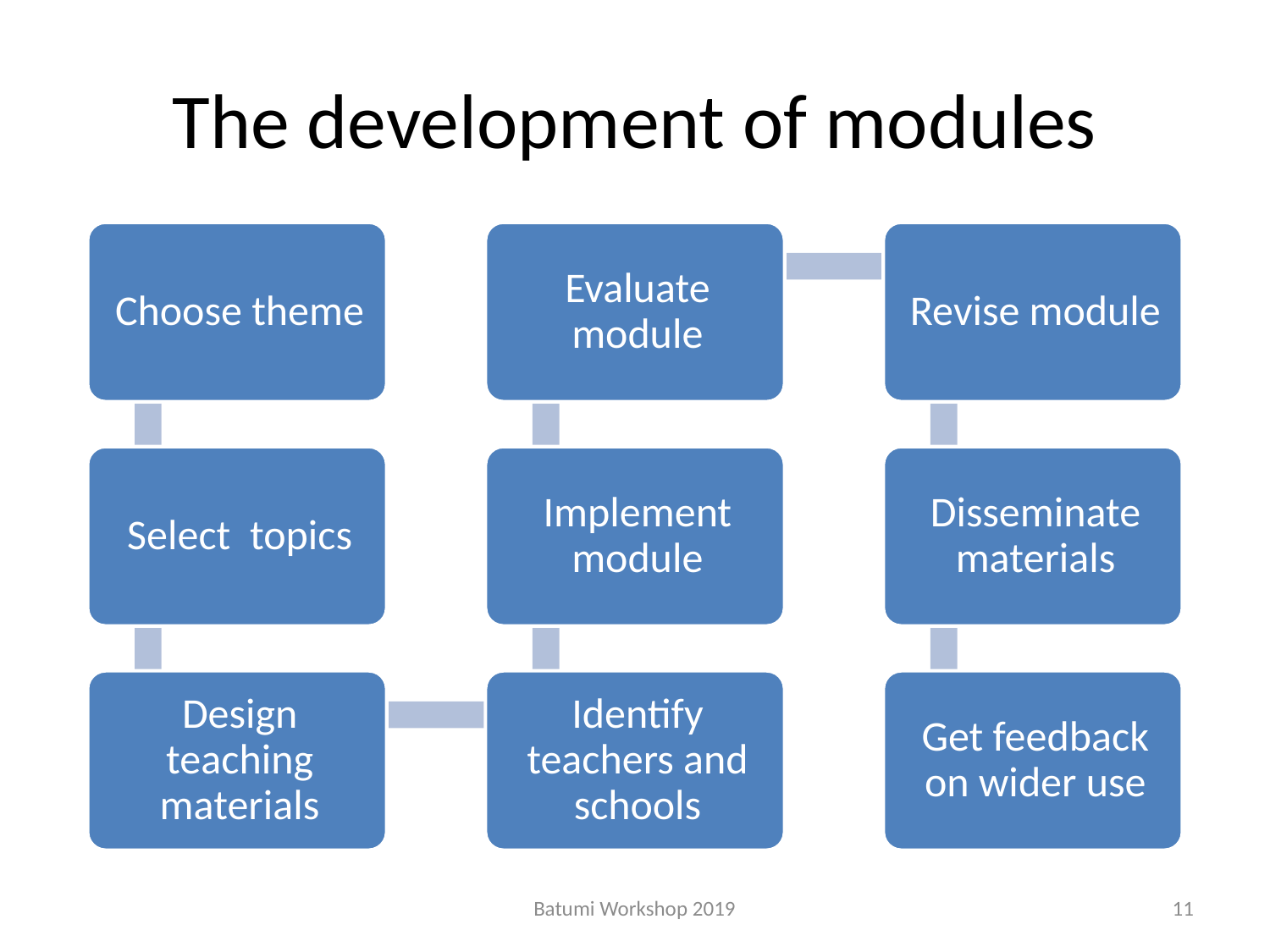

# The development of modules
Choose theme
Select  topics
Design teaching materials
Identify teachers and schools
Implement module
Evaluate module
Revise module
Disseminate materials
Get feedback on wider use
Batumi Workshop 2019
11